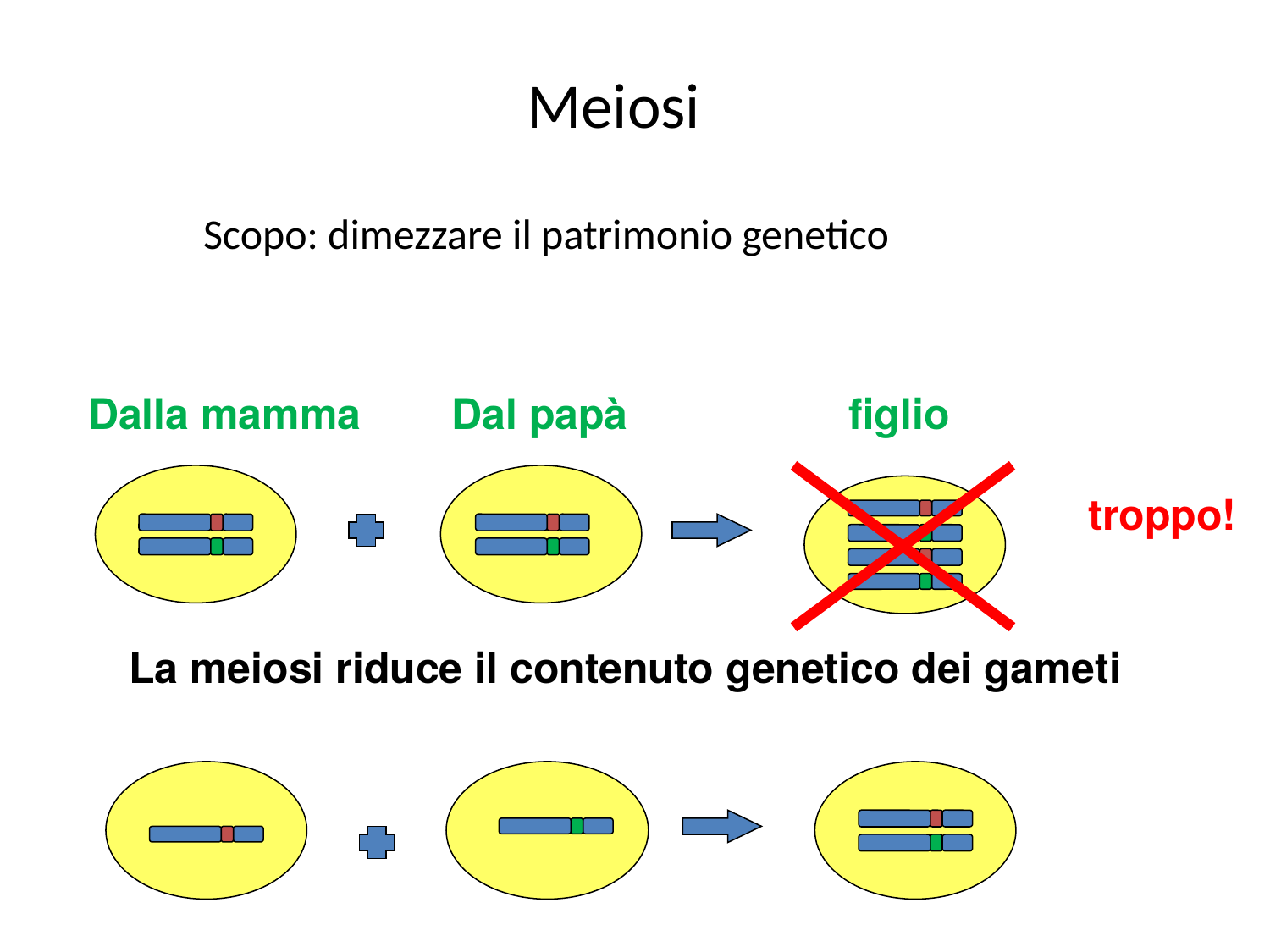

# Meiosi
Scopo: dimezzare il patrimonio genetico

Dalla mamma
Dal papà
figlio

troppo!

La meiosi riduce il contenuto genetico dei gameti